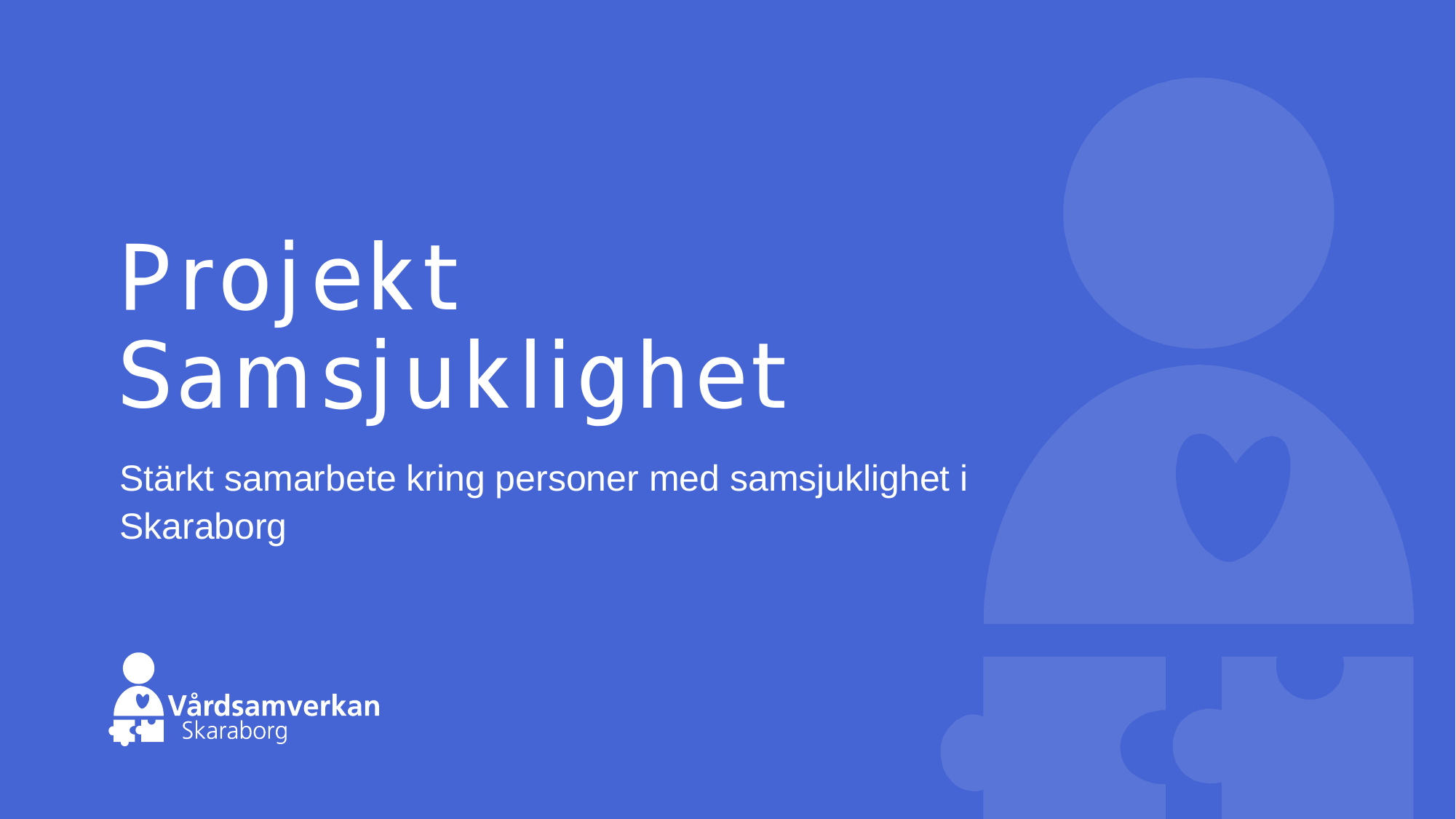

# Projekt Samsjuklighet
Stärkt samarbete kring personer med samsjuklighet i Skaraborg